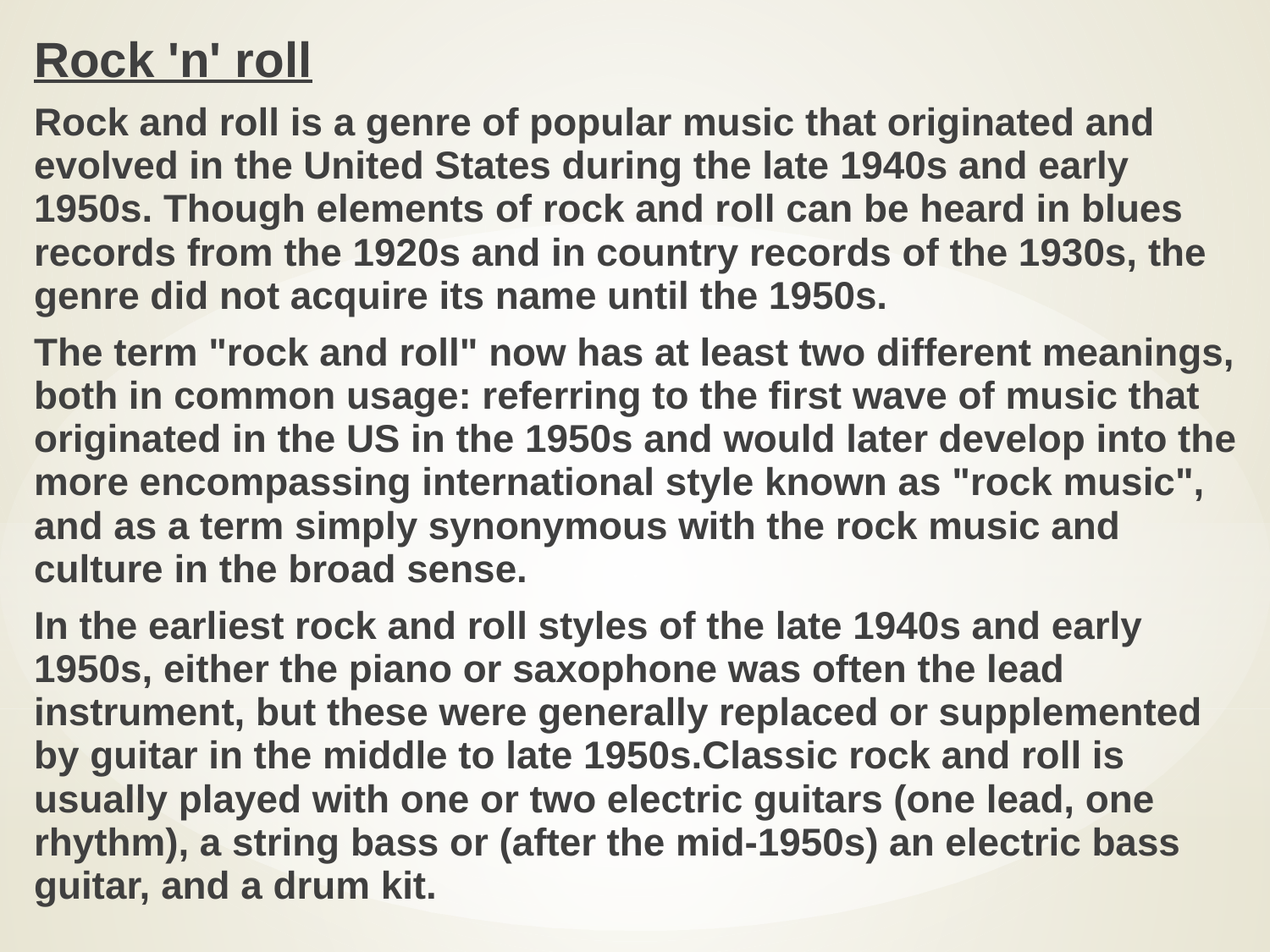

Rock 'n' roll
Rock and roll is a genre of popular music that originated and evolved in the United States during the late 1940s and early 1950s. Though elements of rock and roll can be heard in blues records from the 1920s and in country records of the 1930s, the genre did not acquire its name until the 1950s.
The term "rock and roll" now has at least two different meanings, both in common usage: referring to the first wave of music that originated in the US in the 1950s and would later develop into the more encompassing international style known as "rock music", and as a term simply synonymous with the rock music and culture in the broad sense.
In the earliest rock and roll styles of the late 1940s and early 1950s, either the piano or saxophone was often the lead instrument, but these were generally replaced or supplemented by guitar in the middle to late 1950s.Classic rock and roll is usually played with one or two electric guitars (one lead, one rhythm), a string bass or (after the mid-1950s) an electric bass guitar, and a drum kit.